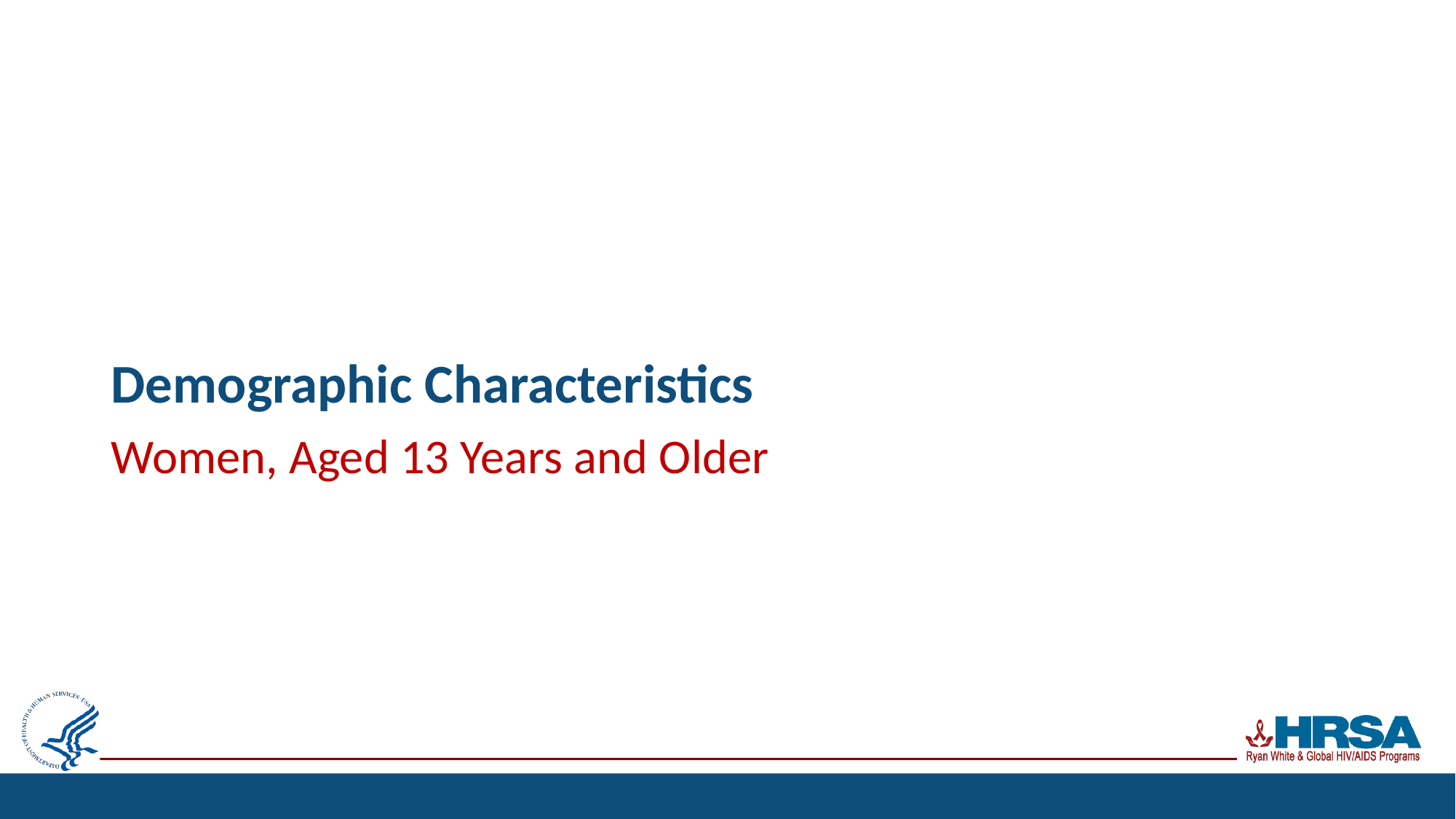

# Demographic Characteristics
Women, Aged 13 Years and Older